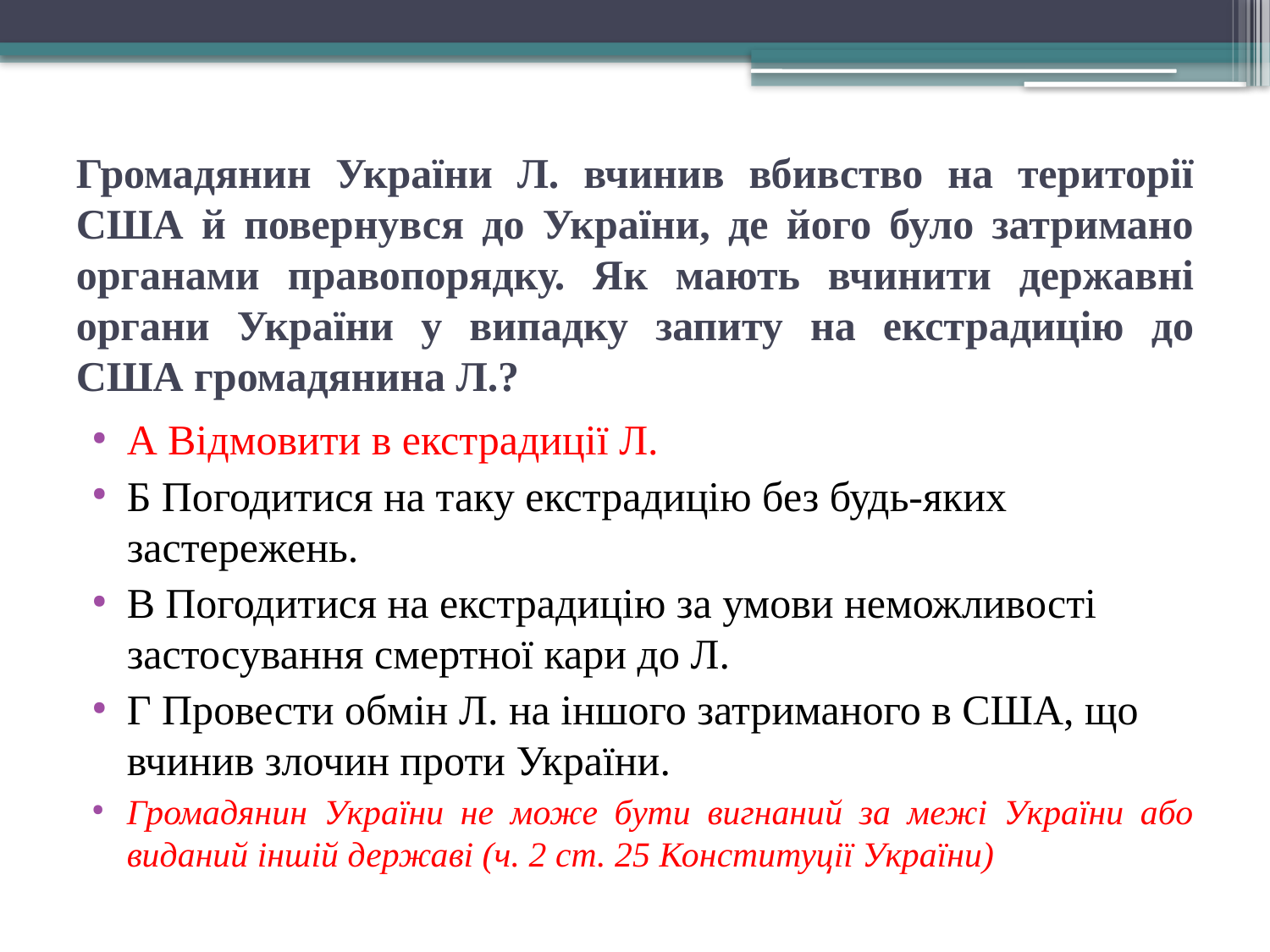

# Громадянин України Л. вчинив вбивство на території США й повернувся до України, де його було затримано органами правопорядку. Як мають вчинити державні органи України у випадку запиту на екстрадицію до США громадянина Л.?
А Відмовити в екстрадиції Л.
Б Погодитися на таку екстрадицію без будь-яких застережень.
В Погодитися на екстрадицію за умови неможливості застосування смертної кари до Л.
Г Провести обмін Л. на іншого затриманого в США, що вчинив злочин проти України.
Громадянин України не може бути вигнаний за межі України або виданий іншій державі (ч. 2 ст. 25 Конституції України)